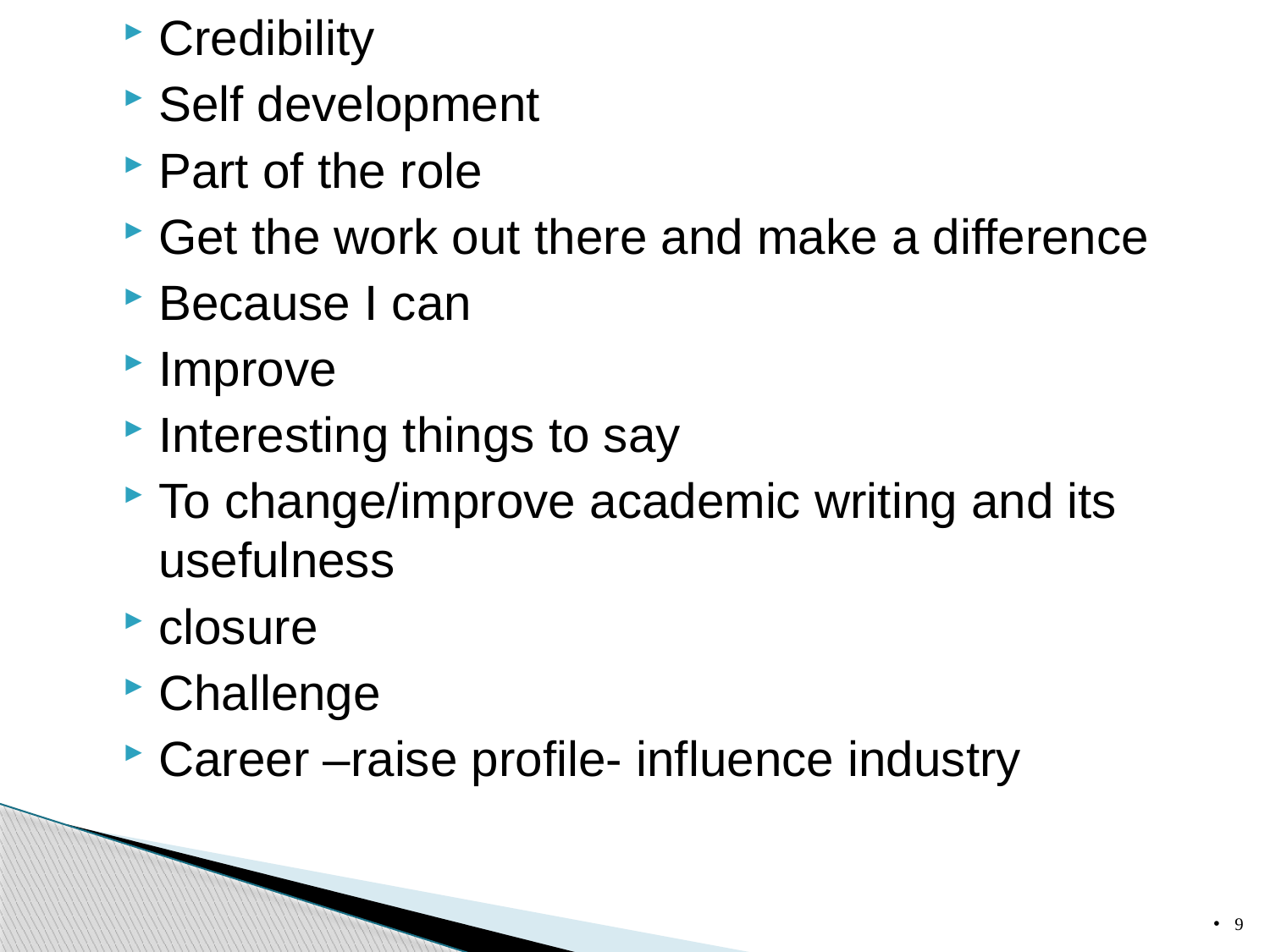

Credibility
Self development
Part of the role
Get the work out there and make a difference
Because I can
Improve
Interesting things to say
To change/improve academic writing and its usefulness
closure
Challenge
Career –raise profile- influence industry

#
9